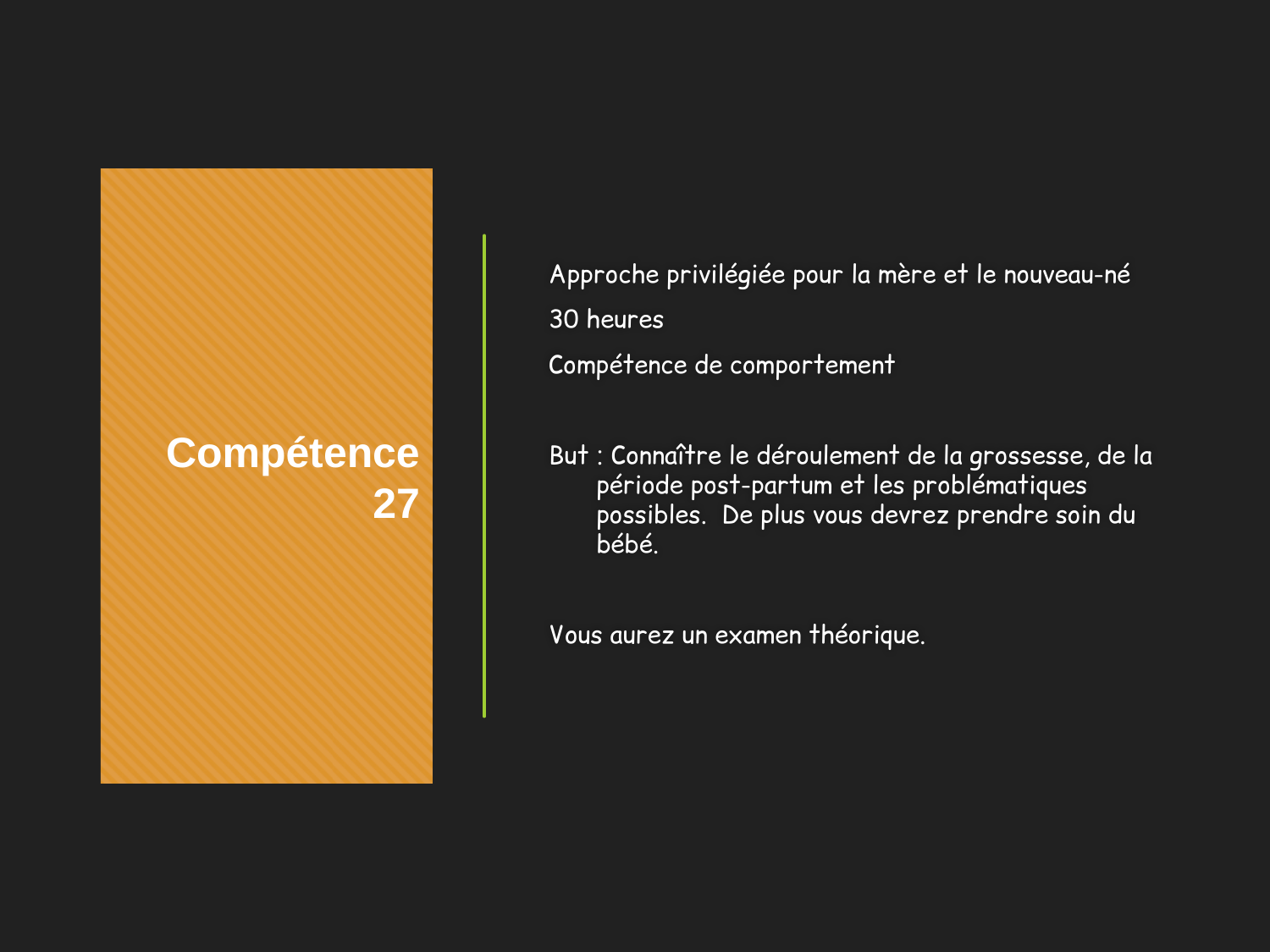

Approche privilégiée pour la mère et le nouveau-né
30 heures
Compétence de comportement

But : Connaître le déroulement de la grossesse, de la période post-partum et les problématiques possibles.  De plus vous devrez prendre soin du bébé.

Vous aurez un examen théorique.

# Compétence 27